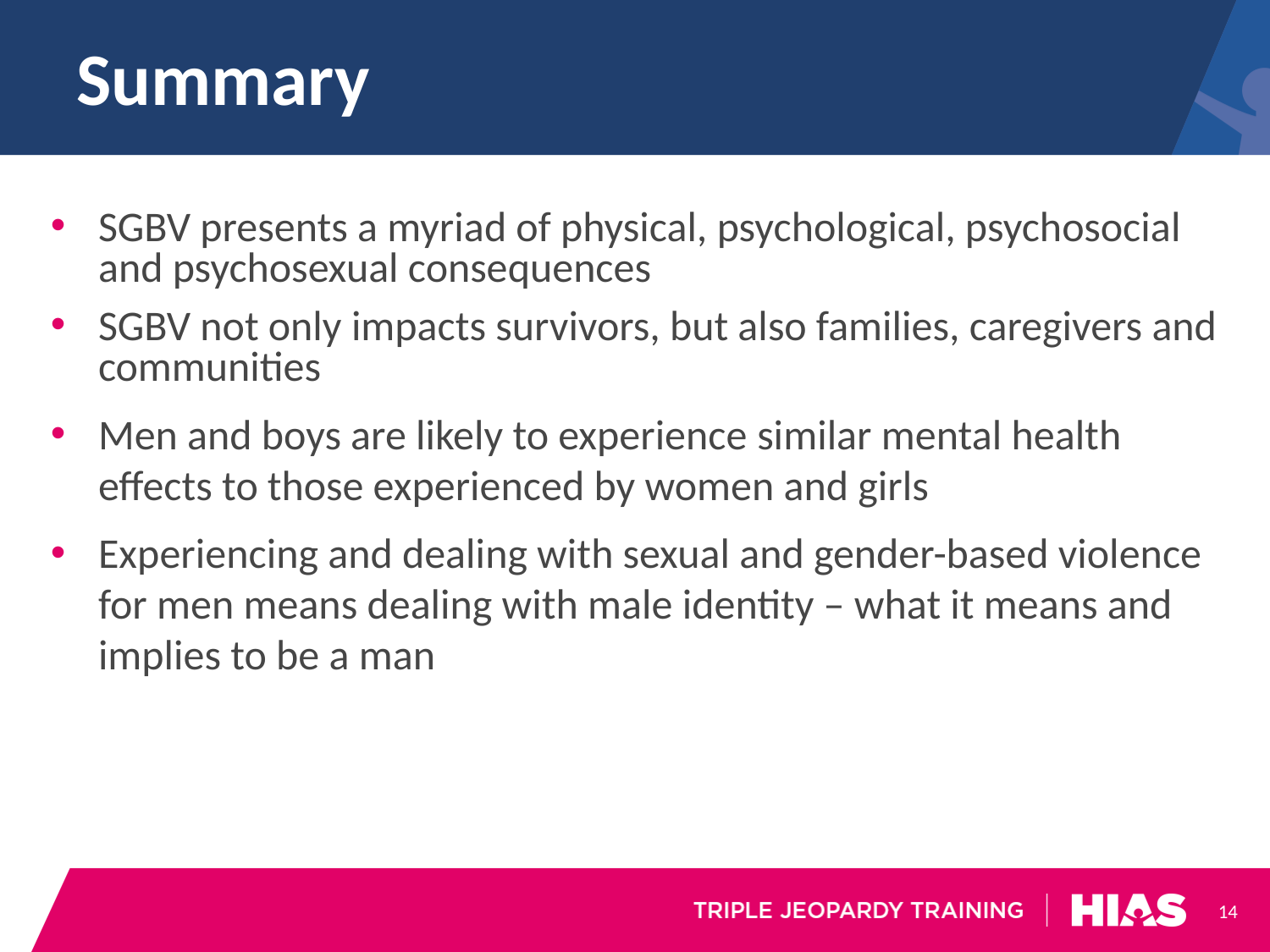

# Summary
SGBV presents a myriad of physical, psychological, psychosocial and psychosexual consequences
SGBV not only impacts survivors, but also families, caregivers and communities
Men and boys are likely to experience similar mental health effects to those experienced by women and girls
Experiencing and dealing with sexual and gender-based violence for men means dealing with male identity – what it means and implies to be a man